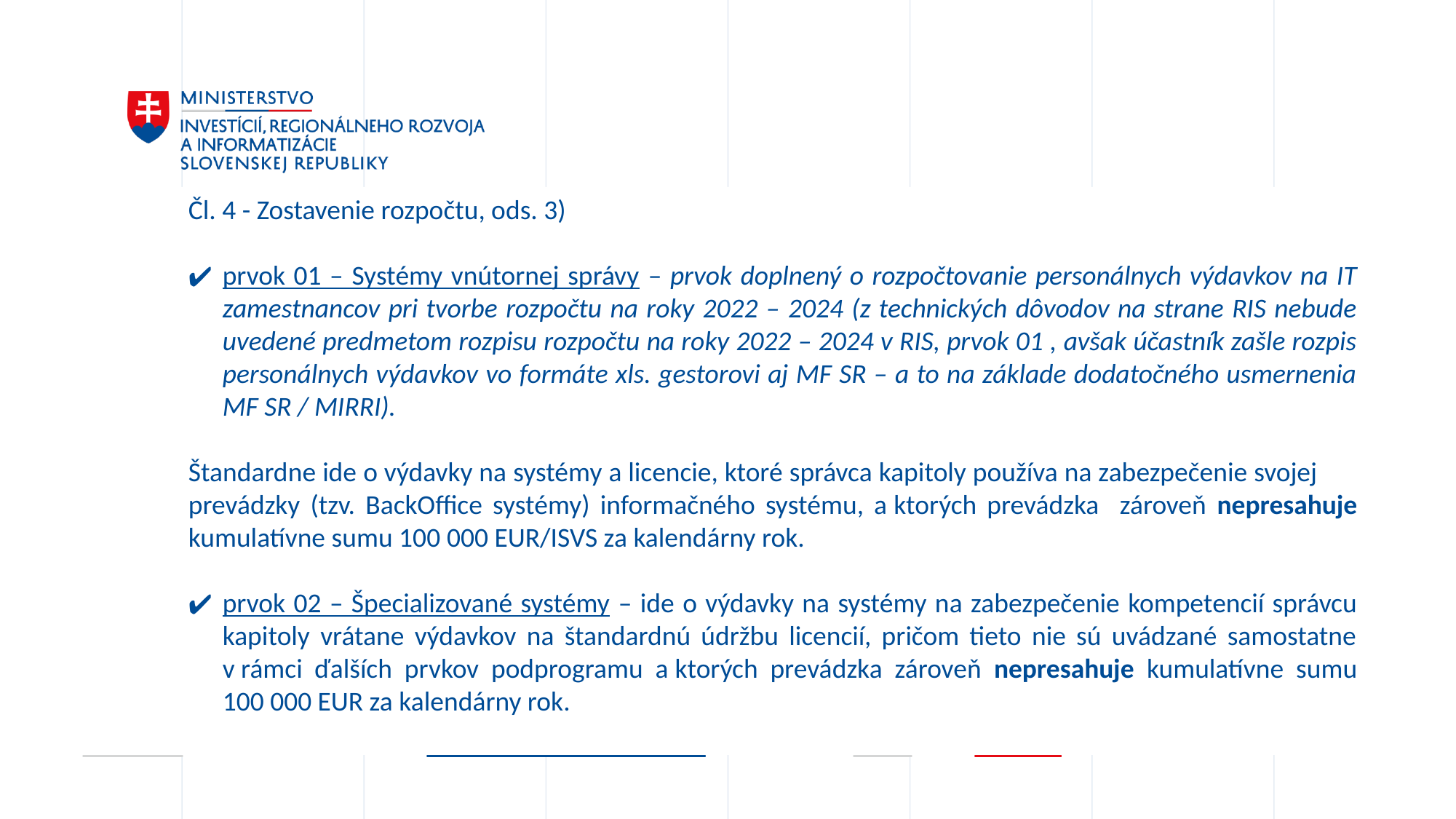

Čl. 4 - Zostavenie rozpočtu, ods. 3)

prvok 01 – Systémy vnútornej správy – prvok doplnený o rozpočtovanie personálnych výdavkov na IT zamestnancov pri tvorbe rozpočtu na roky 2022 – 2024 (z technických dôvodov na strane RIS nebude uvedené predmetom rozpisu rozpočtu na roky 2022 – 2024 v RIS, prvok 01 , avšak účastník zašle rozpis personálnych výdavkov vo formáte xls. gestorovi aj MF SR – a to na základe dodatočného usmernenia MF SR / MIRRI).

Štandardne ide o výdavky na systémy a licencie, ktoré správca kapitoly používa na zabezpečenie svojej       prevádzky (tzv. BackOffice systémy) informačného systému, a ktorých prevádzka  zároveň nepresahuje kumulatívne sumu 100 000 EUR/ISVS za kalendárny rok.

prvok 02 – Špecializované systémy – ide o výdavky na systémy na zabezpečenie kompetencií správcu kapitoly vrátane výdavkov na štandardnú údržbu licencií, pričom tieto nie sú uvádzané samostatne v rámci ďalších prvkov podprogramu a ktorých prevádzka zároveň nepresahuje kumulatívne sumu 100 000 EUR za kalendárny rok.